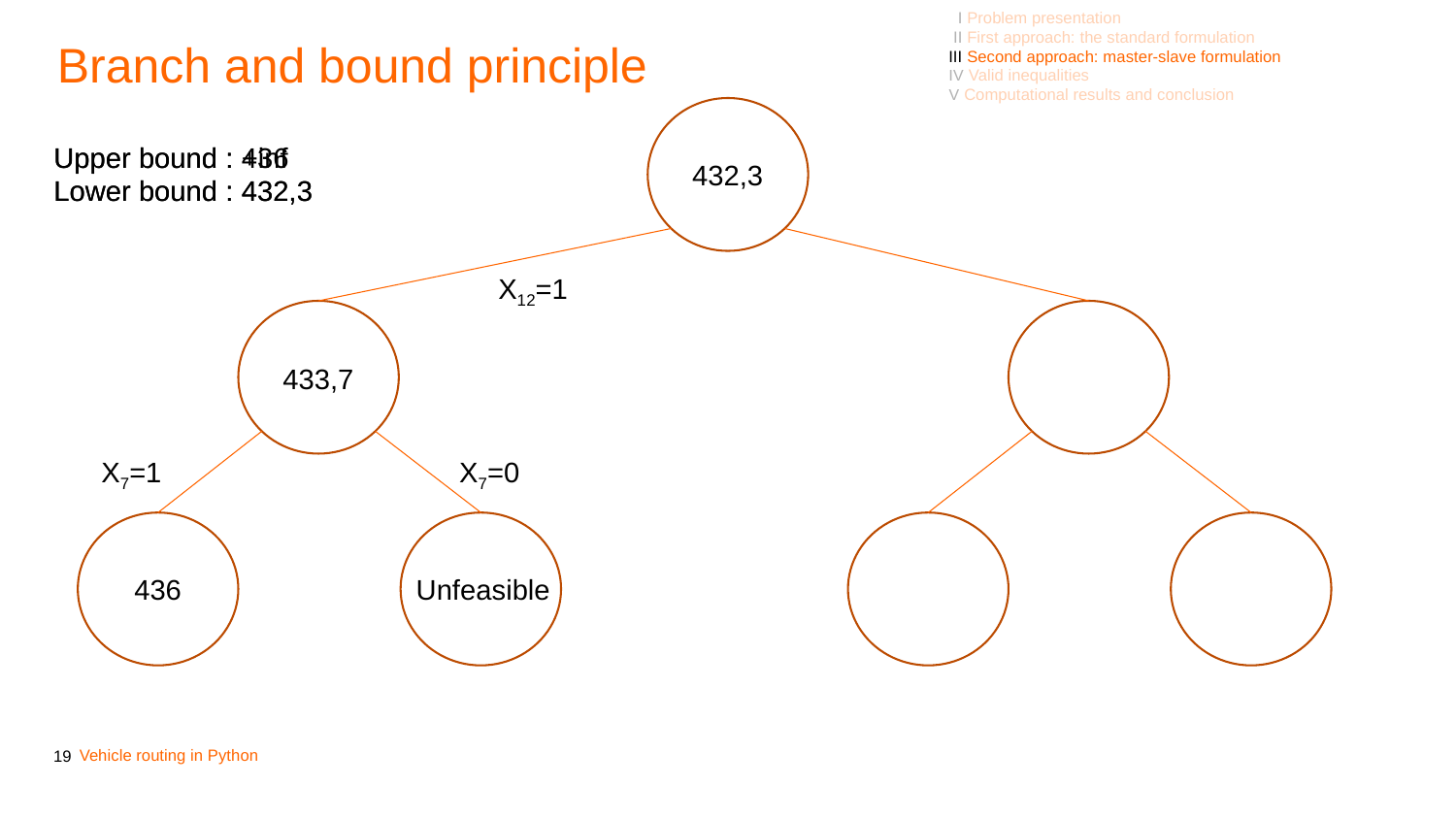

I Problem presentation
 II First approach: the standard formulation
III Second approach: master-slave formulation
IV Valid inequalities
V Computational results and conclusion
Branch and bound principle

Upper bound : +inf
Lower bound : 432,3
Upper bound : 436
Lower bound : 432,3
432,3
X12=1

433,7
X7=0
X7=1

Unfeasible
436
Vehicle routing in Python